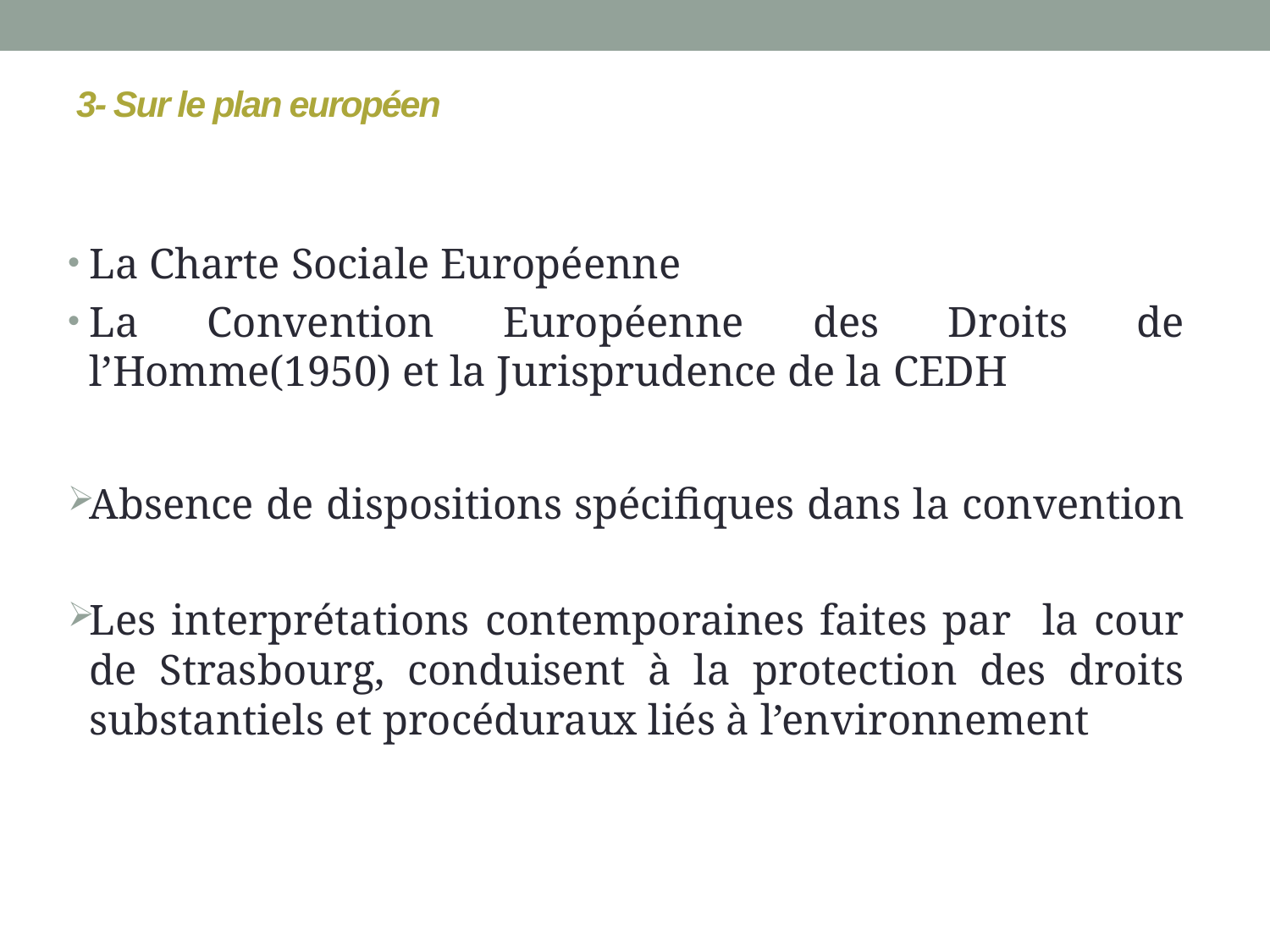

# 3- Sur le plan européen

La Charte Sociale Européenne
La Convention Européenne des Droits de l’Homme(1950) et la Jurisprudence de la CEDH

Absence de dispositions spécifiques dans la convention

Les interprétations contemporaines faites par  la cour de Strasbourg, conduisent à la protection des droits substantiels et procéduraux liés à l’environnement